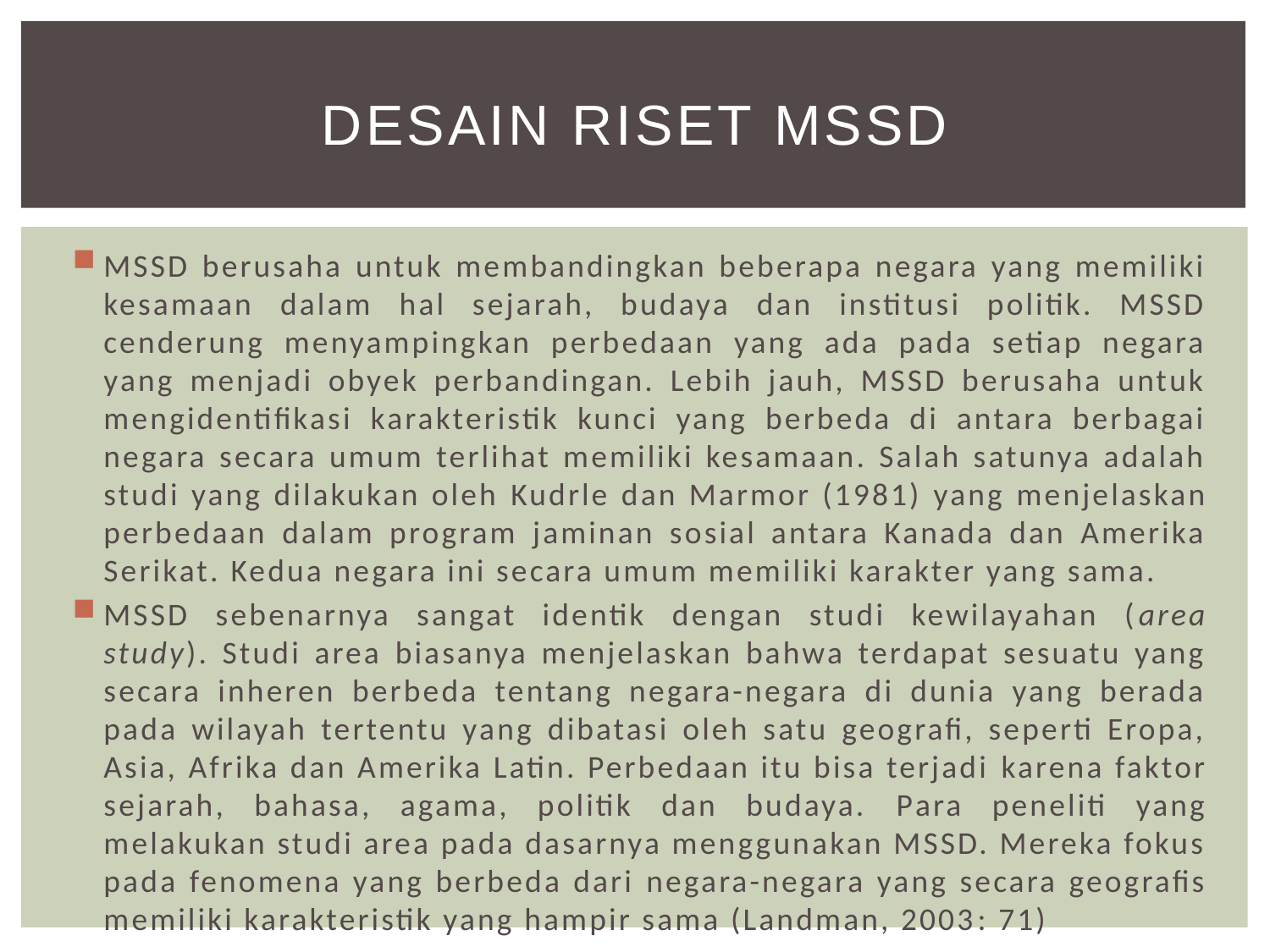

# DESAIN RISET MSSD
MSSD berusaha untuk membandingkan beberapa negara yang memiliki kesamaan dalam hal sejarah, budaya dan institusi politik. MSSD cenderung menyampingkan perbedaan yang ada pada setiap negara yang menjadi obyek perbandingan. Lebih jauh, MSSD berusaha untuk mengidentifikasi karakteristik kunci yang berbeda di antara berbagai negara secara umum terlihat memiliki kesamaan. Salah satunya adalah studi yang dilakukan oleh Kudrle dan Marmor (1981) yang menjelaskan perbedaan dalam program jaminan sosial antara Kanada dan Amerika Serikat. Kedua negara ini secara umum memiliki karakter yang sama.
MSSD sebenarnya sangat identik dengan studi kewilayahan (area study). Studi area biasanya menjelaskan bahwa terdapat sesuatu yang secara inheren berbeda tentang negara-negara di dunia yang berada pada wilayah tertentu yang dibatasi oleh satu geografi, seperti Eropa, Asia, Afrika dan Amerika Latin. Perbedaan itu bisa terjadi karena faktor sejarah, bahasa, agama, politik dan budaya. Para peneliti yang melakukan studi area pada dasarnya menggunakan MSSD. Mereka fokus pada fenomena yang berbeda dari negara-negara yang secara geografis memiliki karakteristik yang hampir sama (Landman, 2003: 71)